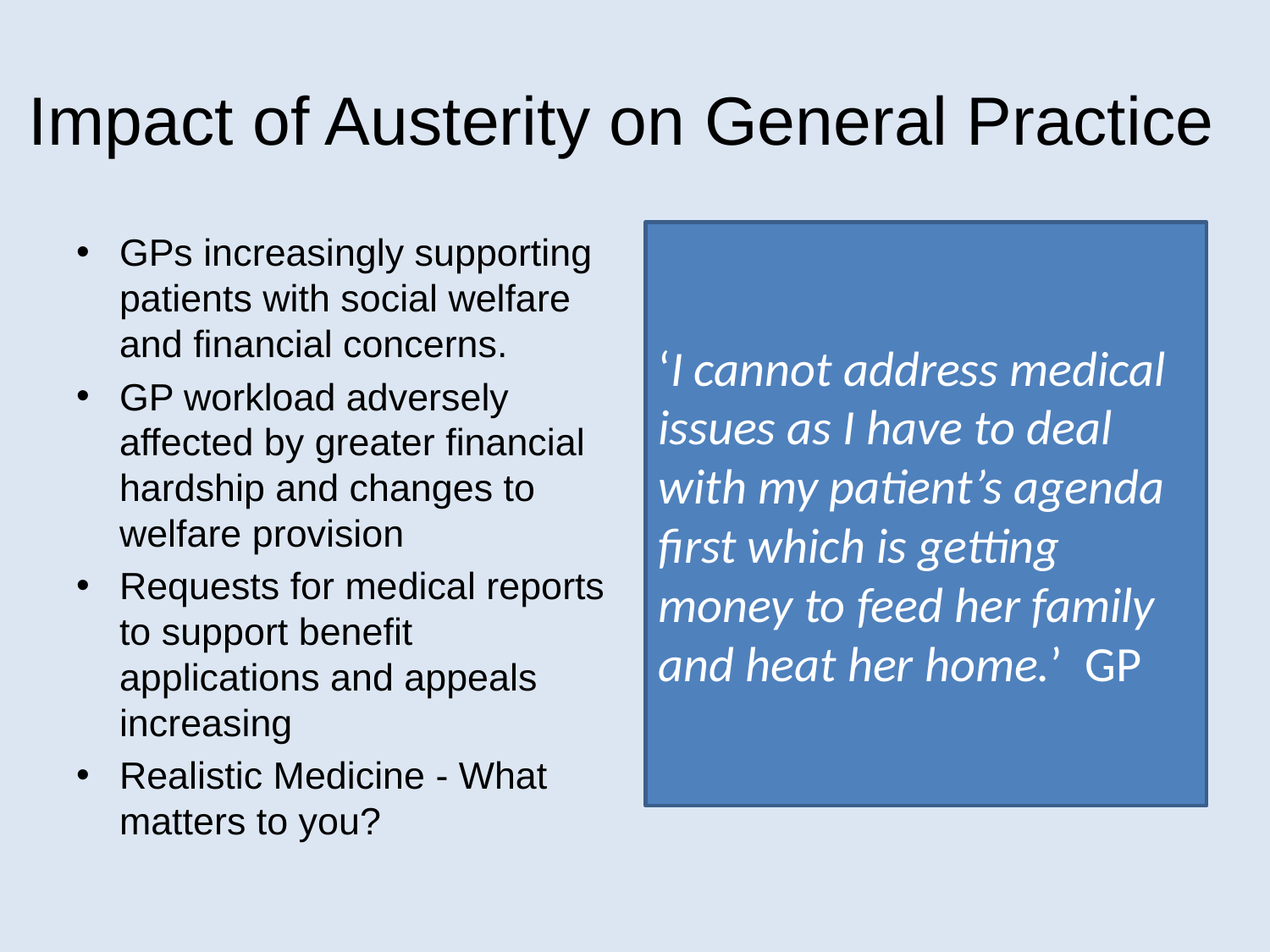

# Impact of Austerity on General Practice
GPs increasingly supporting patients with social welfare and financial concerns.
GP workload adversely affected by greater financial hardship and changes to welfare provision
Requests for medical reports to support benefit applications and appeals increasing
Realistic Medicine - What matters to you?
‘I cannot address medical issues as I have to deal with my patient’s agenda first which is getting money to feed her family and heat her home.’  GP